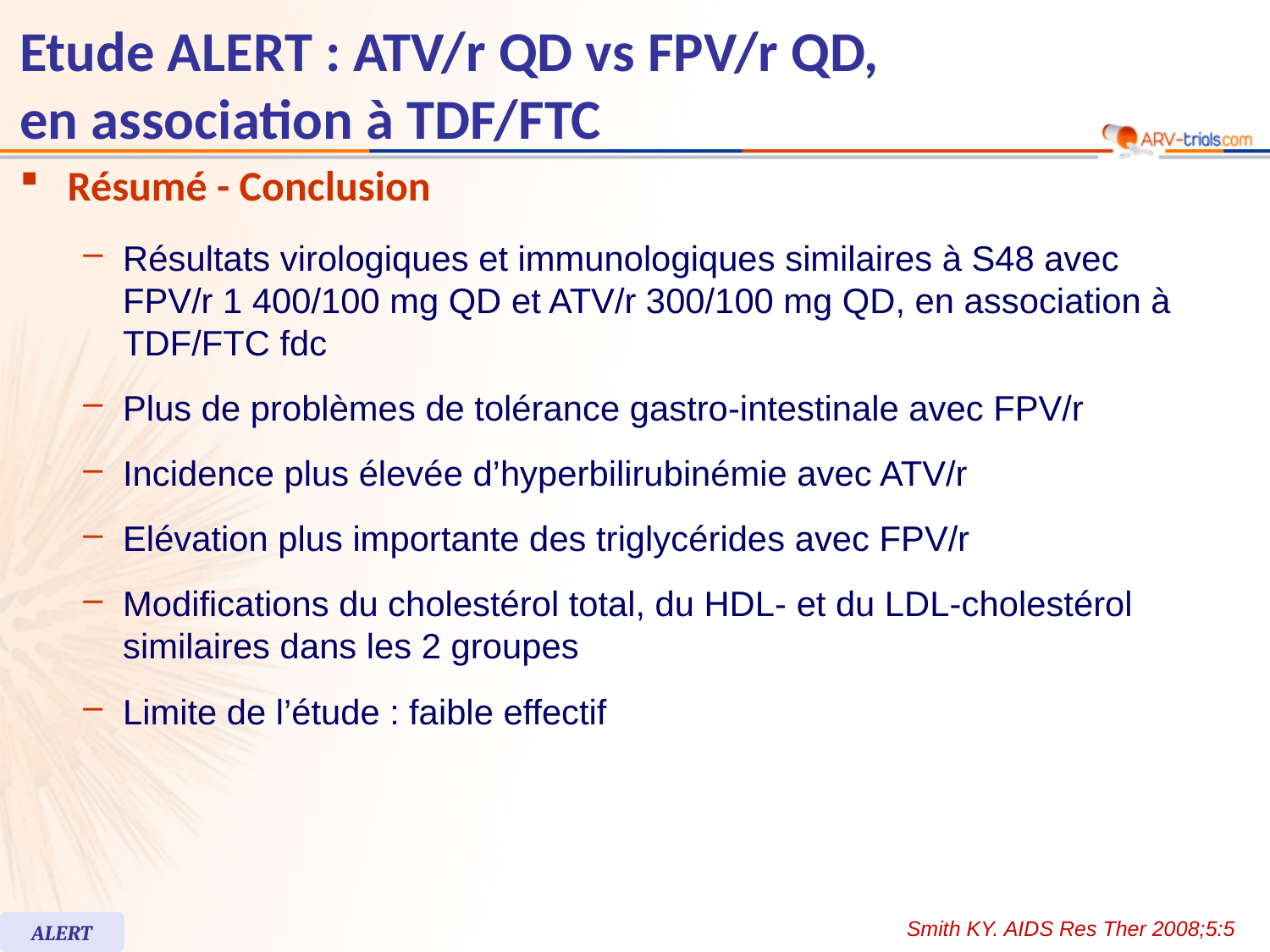

# Etude ALERT : ATV/r QD vs FPV/r QD, en association à TDF/FTC
Résumé - Conclusion
Résultats virologiques et immunologiques similaires à S48 avec
FPV/r 1 400/100 mg QD et ATV/r 300/100 mg QD, en association à
TDF/FTC fdc
Plus de problèmes de tolérance gastro-intestinale avec FPV/r
Incidence plus élevée d’hyperbilirubinémie avec ATV/r
Elévation plus importante des triglycérides avec FPV/r
Modifications du cholestérol total, du HDL- et du LDL-cholestérol similaires dans les 2 groupes
Limite de l’étude : faible effectif
Smith KY. AIDS Res Ther 2008;5:5

ALERT